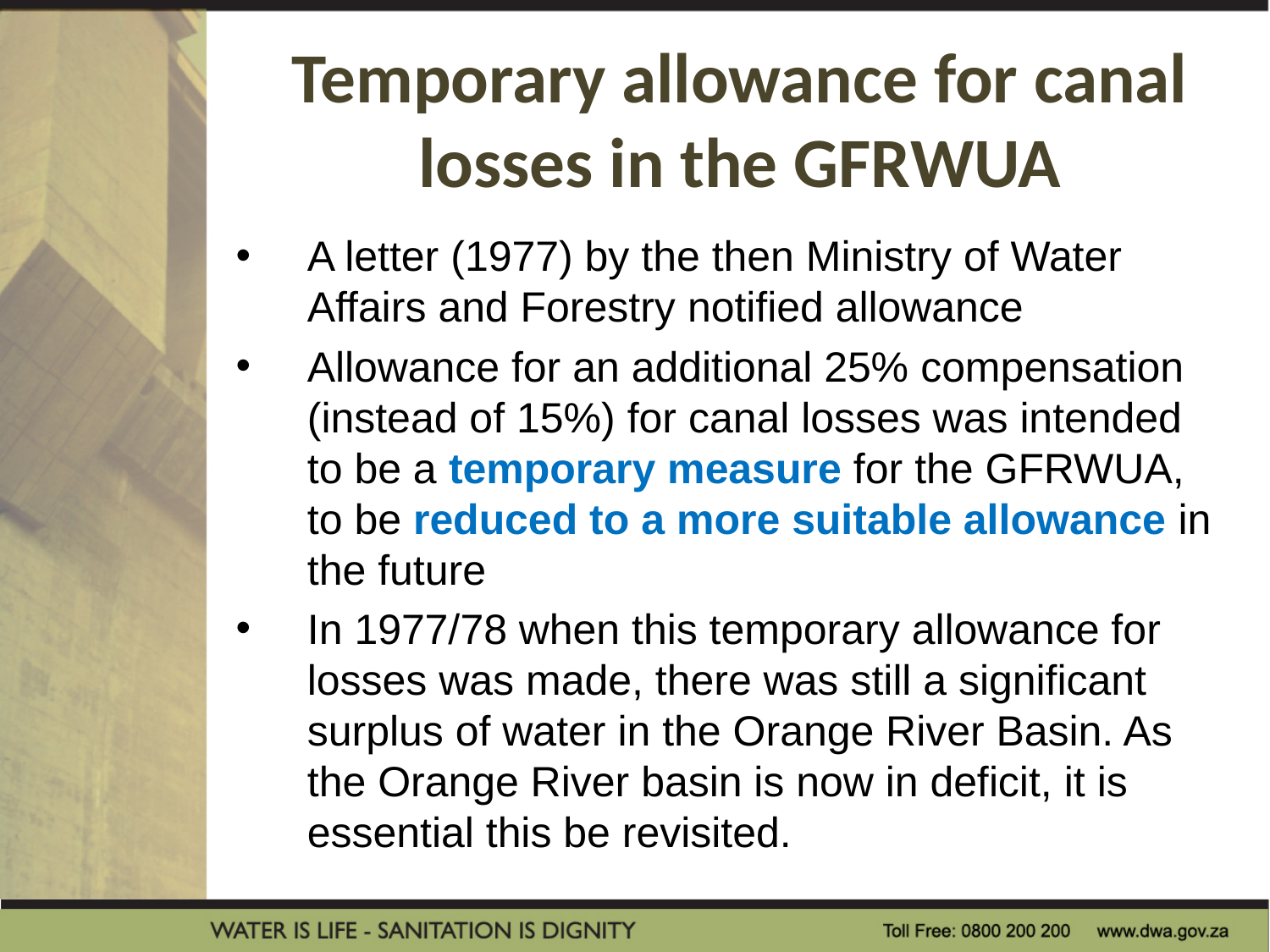

# Temporary allowance for canal losses in the GFRWUA
A letter (1977) by the then Ministry of Water Affairs and Forestry notified allowance
Allowance for an additional 25% compensation (instead of 15%) for canal losses was intended to be a temporary measure for the GFRWUA, to be reduced to a more suitable allowance in the future
In 1977/78 when this temporary allowance for losses was made, there was still a significant surplus of water in the Orange River Basin. As the Orange River basin is now in deficit, it is essential this be revisited.